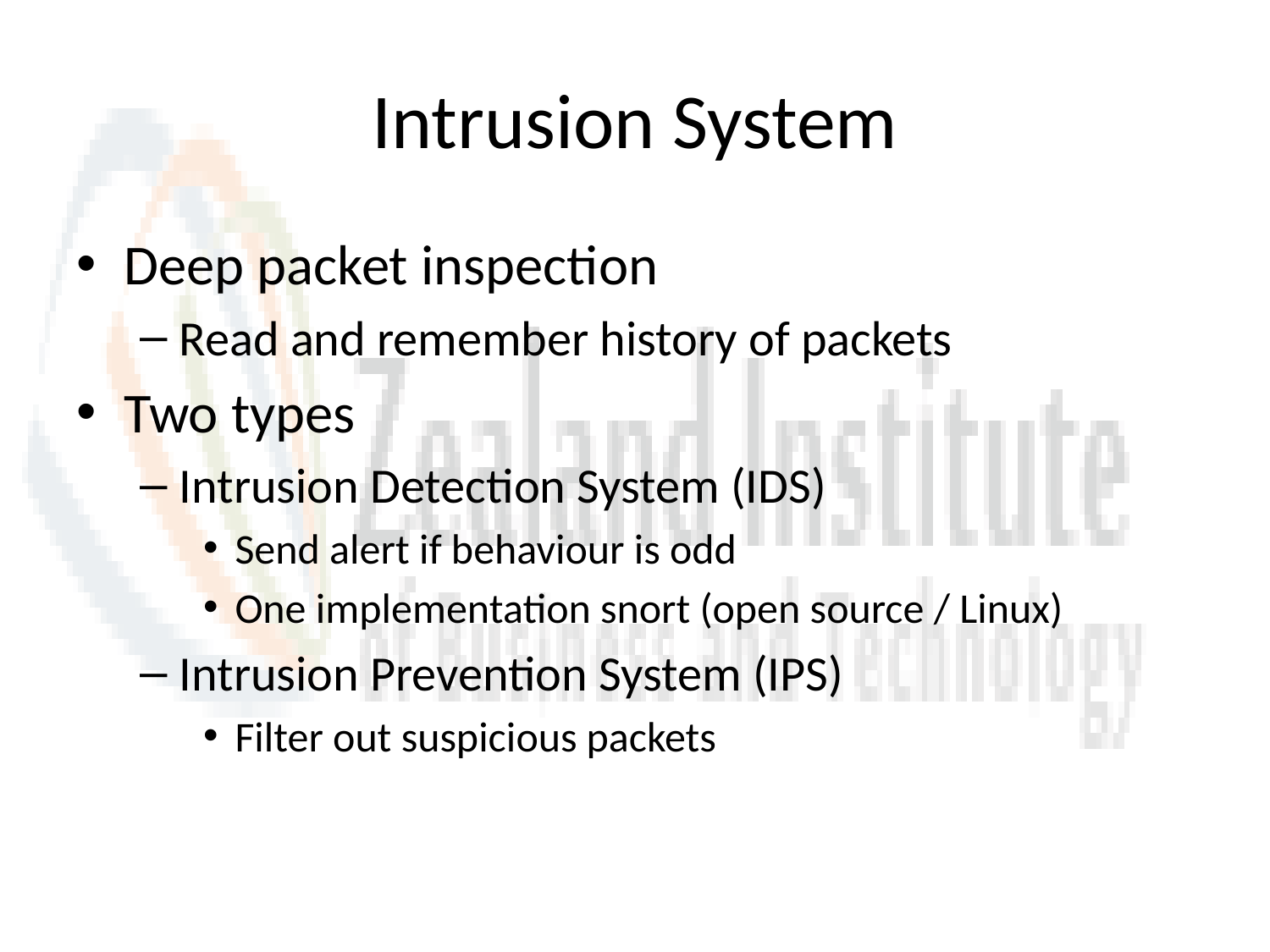

# Intrusion System
Deep packet inspection
Read and remember history of packets
Two types
Intrusion Detection System (IDS)
Send alert if behaviour is odd
One implementation snort (open source / Linux)
Intrusion Prevention System (IPS)
Filter out suspicious packets